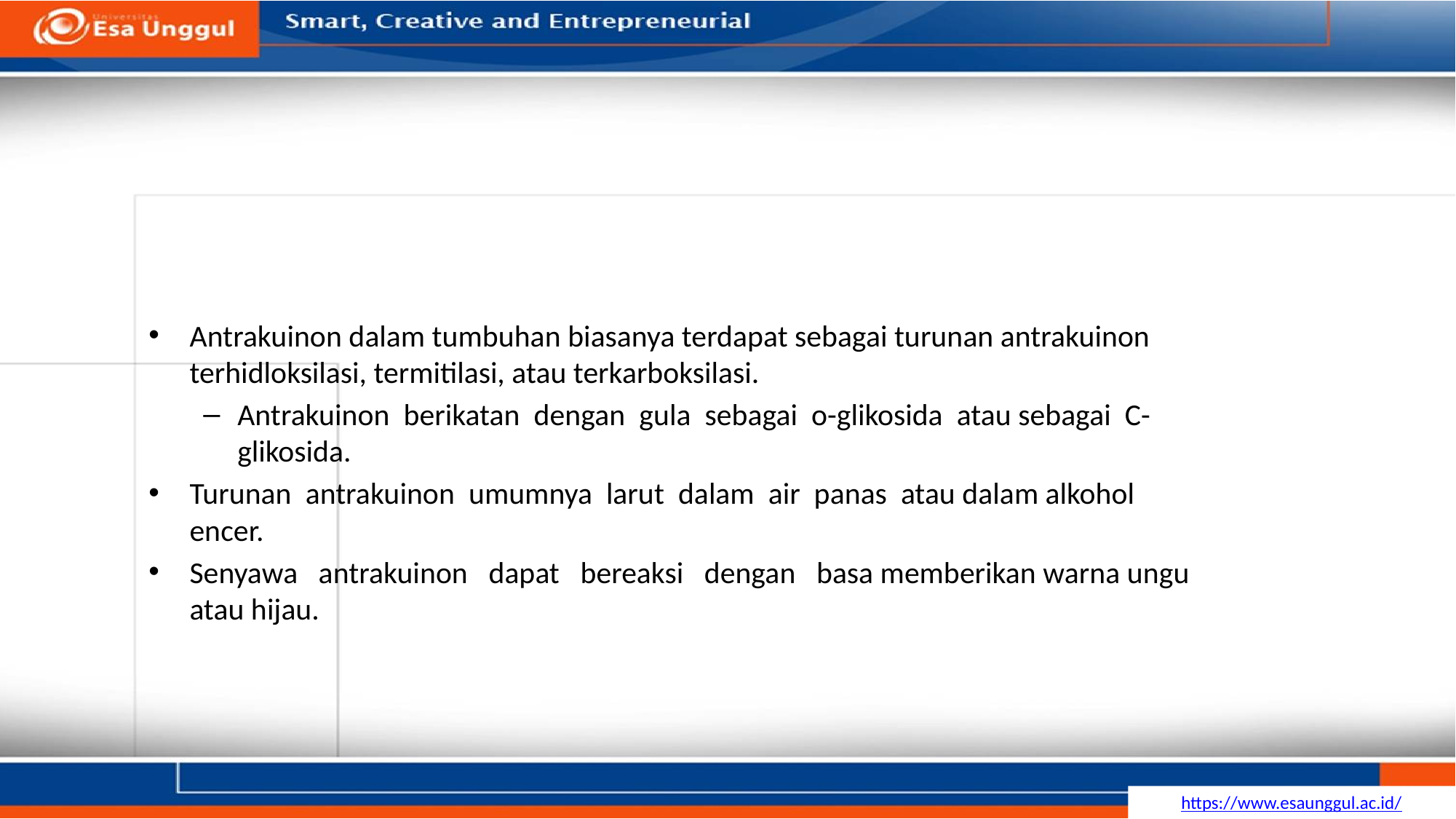

#
Antrakuinon dalam tumbuhan biasanya terdapat sebagai turunan antrakuinon terhidloksilasi, termitilasi, atau terkarboksilasi.
Antrakuinon  berikatan  dengan  gula  sebagai  o-glikosida  atau sebagai  C-glikosida.
Turunan  antrakuinon  umumnya  larut  dalam  air  panas  atau dalam alkohol encer.
Senyawa   antrakuinon   dapat   bereaksi   dengan   basa memberikan warna ungu atau hijau.